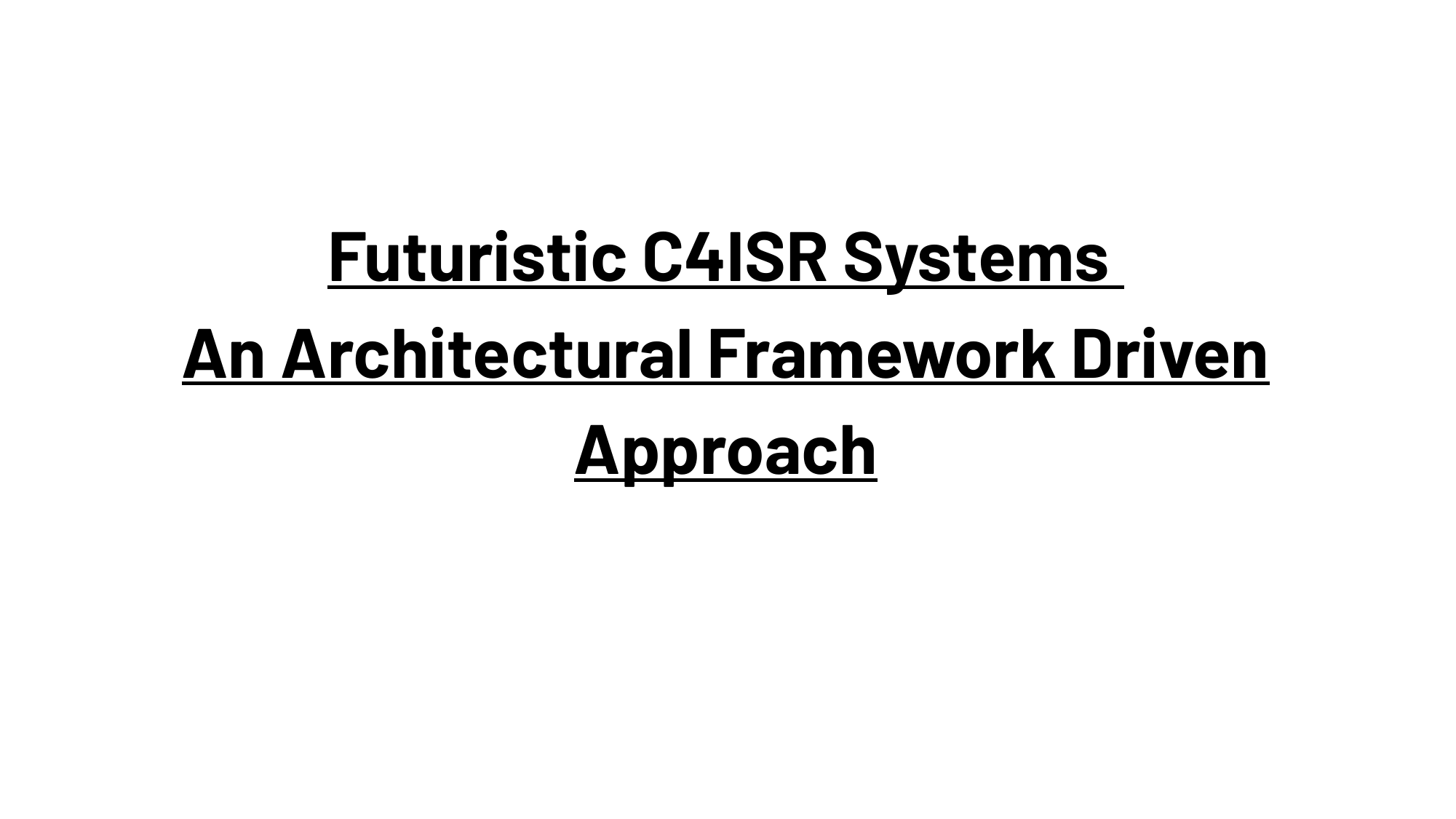

# Futuristic C4ISR Systems An Architectural Framework Driven Approach